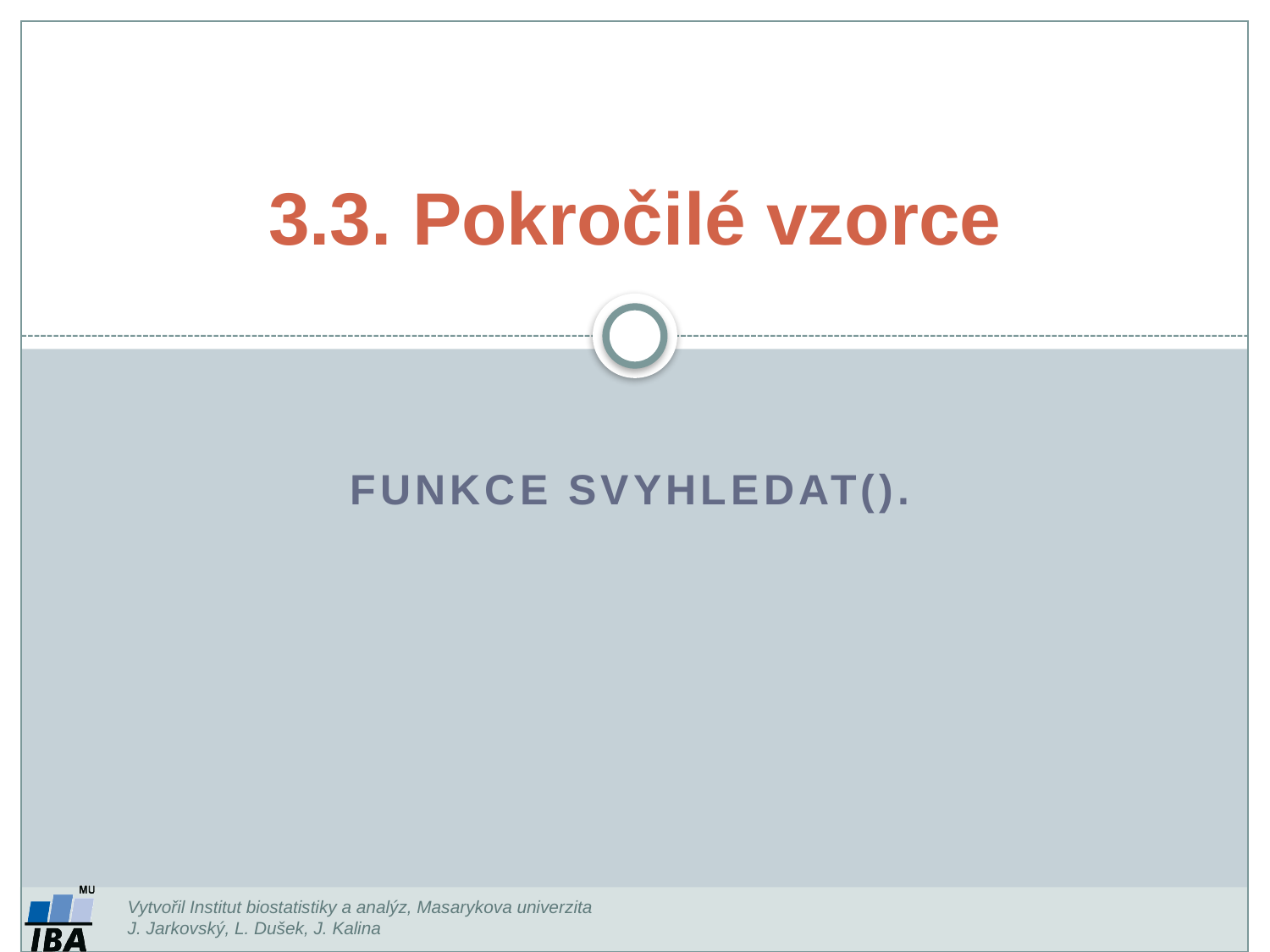

3.3. Pokročilé vzorce
Funkce SVYHLEDAT().
Vytvořil Institut biostatistiky a analýz, Masarykova univerzita
J. Jarkovský, L. Dušek, J. Kalina